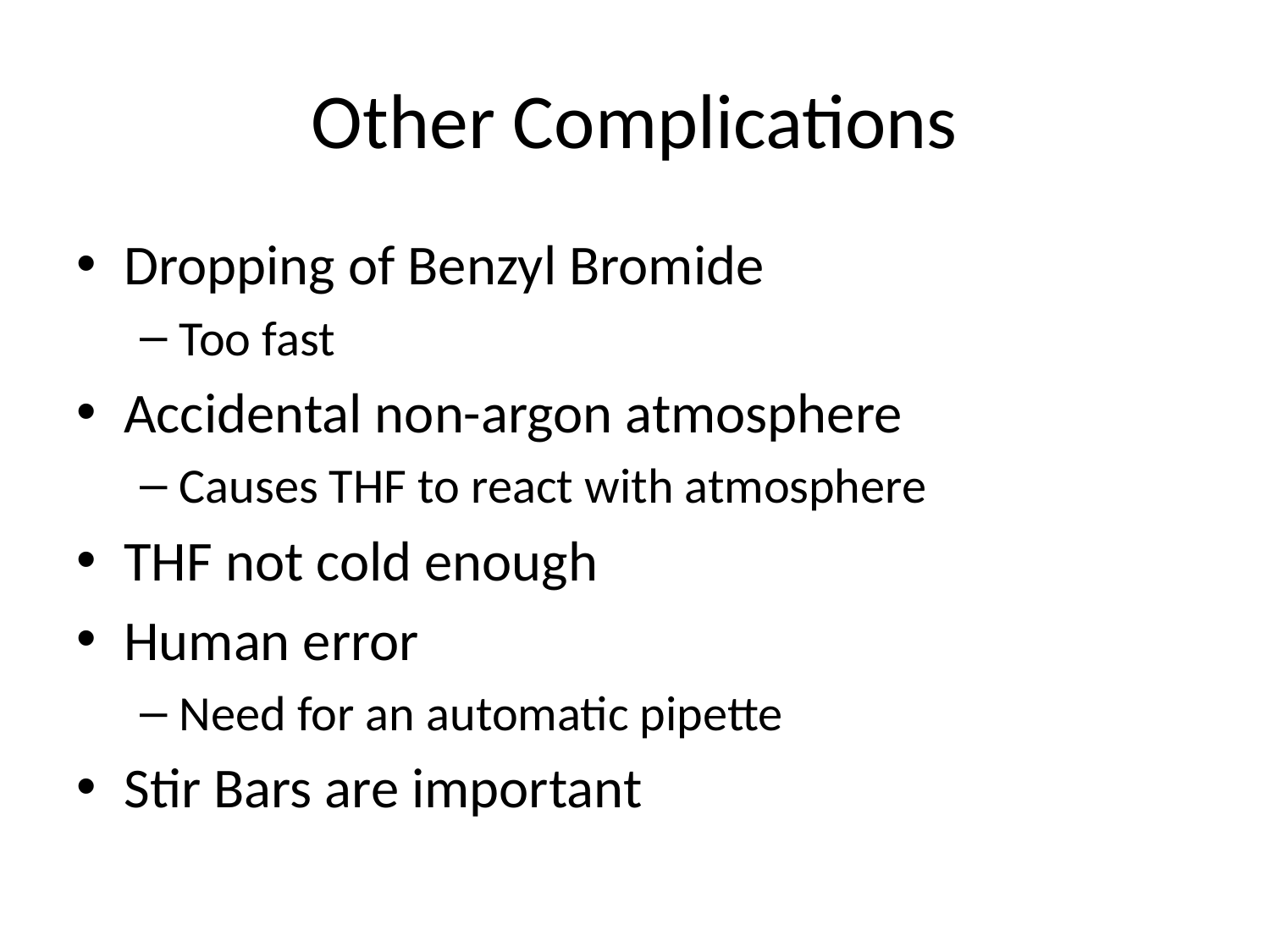

# Other Complications
Dropping of Benzyl Bromide
Too fast
Accidental non-argon atmosphere
Causes THF to react with atmosphere
THF not cold enough
Human error
Need for an automatic pipette
Stir Bars are important